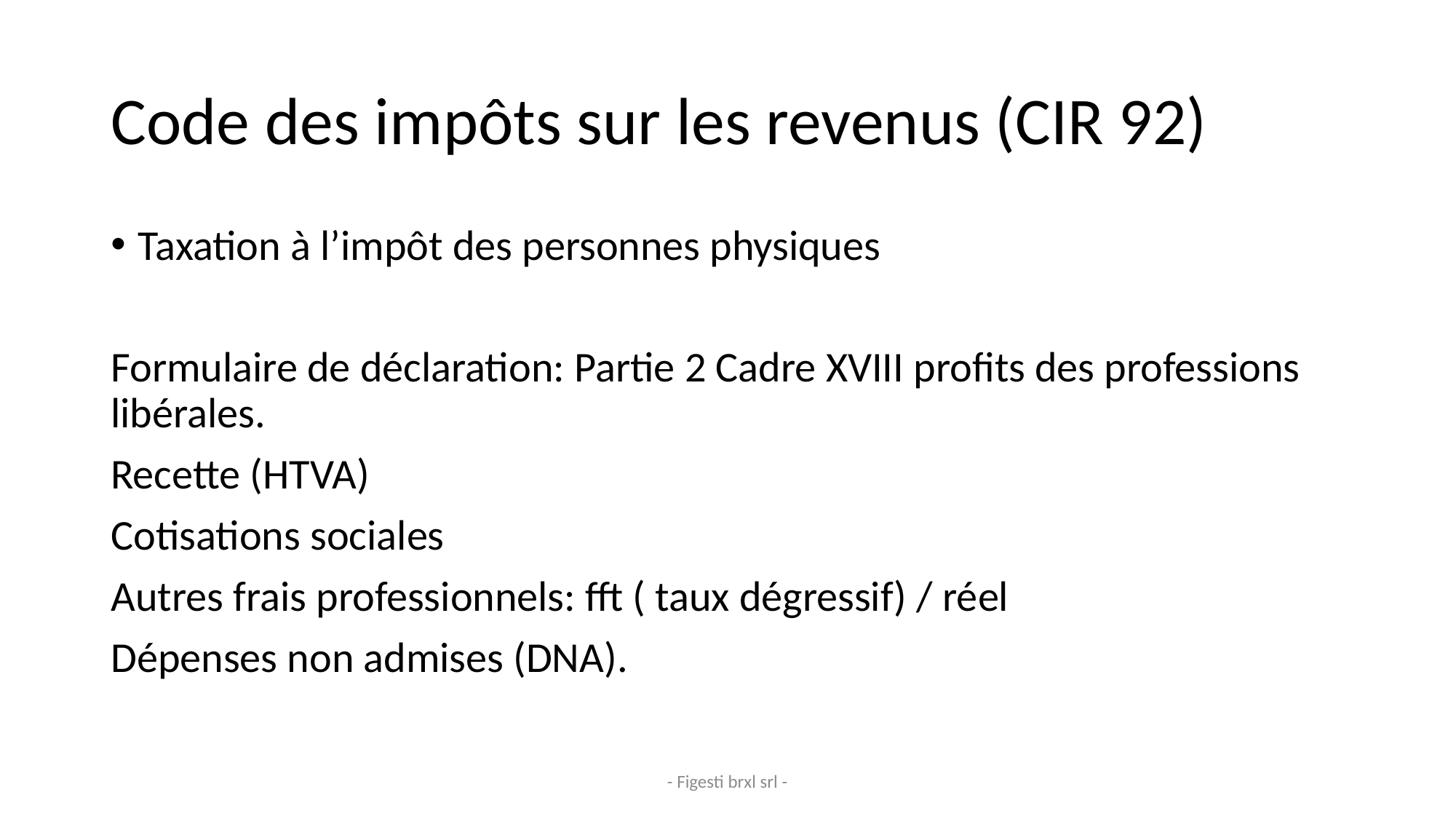

# Code des impôts sur les revenus (CIR 92)
Taxation à l’impôt des personnes physiques

Formulaire de déclaration: Partie 2 Cadre XVIII profits des professions libérales.
Recette (HTVA)
Cotisations sociales
Autres frais professionnels: fft ( taux dégressif) / réel
Dépenses non admises (DNA).
- Figesti brxl srl -